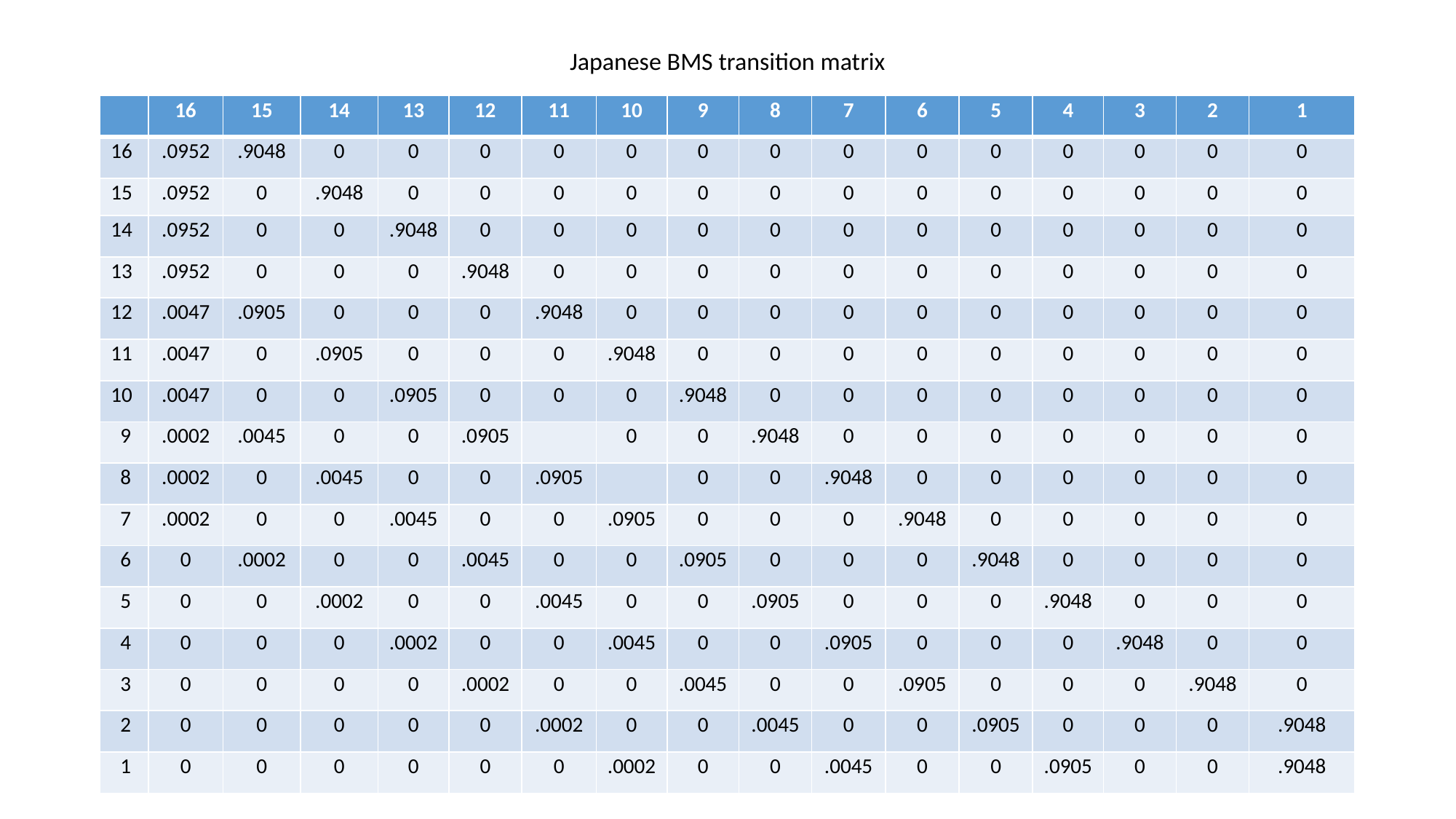

# Japanese BMS transition matrix
|  | 16 | 15 | 14 | 13 | 12 | 11 | 10 | 9 | 8 | 7 | 6 | 5 | 4 | 3 | 2 | 1 |
| --- | --- | --- | --- | --- | --- | --- | --- | --- | --- | --- | --- | --- | --- | --- | --- | --- |
| 16 | .0952 | .9048 | 0 | 0 | 0 | 0 | 0 | 0 | 0 | 0 | 0 | 0 | 0 | 0 | 0 | 0 |
| 15 | .0952 | 0 | .9048 | 0 | 0 | 0 | 0 | 0 | 0 | 0 | 0 | 0 | 0 | 0 | 0 | 0 |
| 14 | .0952 | 0 | 0 | .9048 | 0 | 0 | 0 | 0 | 0 | 0 | 0 | 0 | 0 | 0 | 0 | 0 |
| 13 | .0952 | 0 | 0 | 0 | .9048 | 0 | 0 | 0 | 0 | 0 | 0 | 0 | 0 | 0 | 0 | 0 |
| 12 | .0047 | .0905 | 0 | 0 | 0 | .9048 | 0 | 0 | 0 | 0 | 0 | 0 | 0 | 0 | 0 | 0 |
| 11 | .0047 | 0 | .0905 | 0 | 0 | 0 | .9048 | 0 | 0 | 0 | 0 | 0 | 0 | 0 | 0 | 0 |
| 10 | .0047 | 0 | 0 | .0905 | 0 | 0 | 0 | .9048 | 0 | 0 | 0 | 0 | 0 | 0 | 0 | 0 |
| 9 | .0002 | .0045 | 0 | 0 | .0905 |  | 0 | 0 | .9048 | 0 | 0 | 0 | 0 | 0 | 0 | 0 |
| 8 | .0002 | 0 | .0045 | 0 | 0 | .0905 |  | 0 | 0 | .9048 | 0 | 0 | 0 | 0 | 0 | 0 |
| 7 | .0002 | 0 | 0 | .0045 | 0 | 0 | .0905 | 0 | 0 | 0 | .9048 | 0 | 0 | 0 | 0 | 0 |
| 6 | 0 | .0002 | 0 | 0 | .0045 | 0 | 0 | .0905 | 0 | 0 | 0 | .9048 | 0 | 0 | 0 | 0 |
| 5 | 0 | 0 | .0002 | 0 | 0 | .0045 | 0 | 0 | .0905 | 0 | 0 | 0 | .9048 | 0 | 0 | 0 |
| 4 | 0 | 0 | 0 | .0002 | 0 | 0 | .0045 | 0 | 0 | .0905 | 0 | 0 | 0 | .9048 | 0 | 0 |
| 3 | 0 | 0 | 0 | 0 | .0002 | 0 | 0 | .0045 | 0 | 0 | .0905 | 0 | 0 | 0 | .9048 | 0 |
| 2 | 0 | 0 | 0 | 0 | 0 | .0002 | 0 | 0 | .0045 | 0 | 0 | .0905 | 0 | 0 | 0 | .9048 |
| 1 | 0 | 0 | 0 | 0 | 0 | 0 | .0002 | 0 | 0 | .0045 | 0 | 0 | .0905 | 0 | 0 | .9048 |